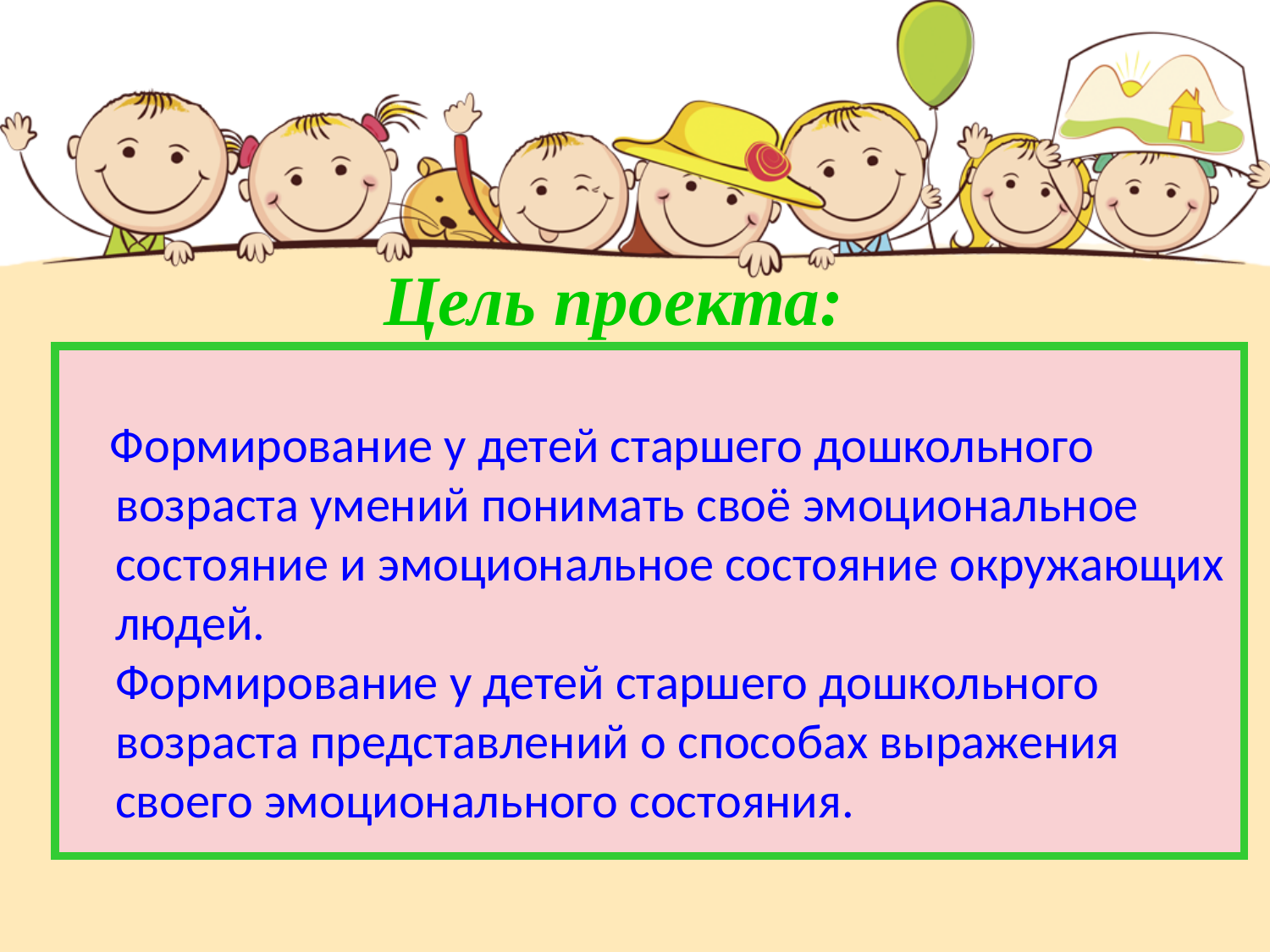

# Цель проекта:

    Формирование у детей старшего дошкольного возраста умений понимать своё эмоциональное состояние и эмоциональное состояние окружающих людей.
Формирование у детей старшего дошкольного возраста представлений о способах выражения своего эмоционального состояния.